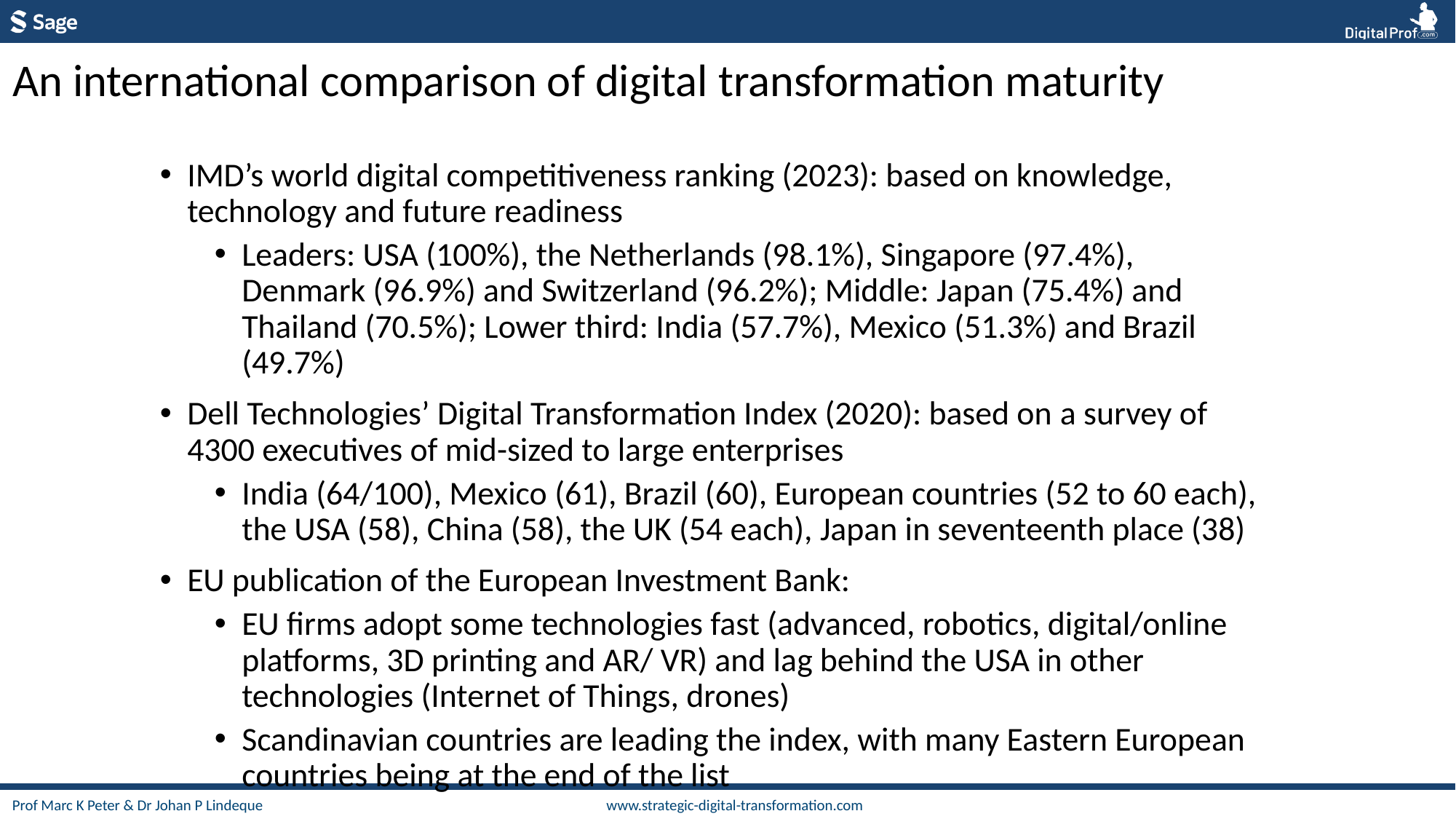

An international comparison of digital transformation maturity
IMD’s world digital competitiveness ranking (2023): based on knowledge, technology and future readiness
Leaders: USA (100%), the Netherlands (98.1%), Singapore (97.4%), Denmark (96.9%) and Switzerland (96.2%); Middle: Japan (75.4%) and Thailand (70.5%); Lower third: India (57.7%), Mexico (51.3%) and Brazil (49.7%)
Dell Technologies’ Digital Transformation Index (2020): based on a survey of 4300 executives of mid-sized to large enterprises
India (64/100), Mexico (61), Brazil (60), European countries (52 to 60 each), the USA (58), China (58), the UK (54 each), Japan in seventeenth place (38)
EU publication of the European Investment Bank:
EU firms adopt some technologies fast (advanced, robotics, digital/online platforms, 3D printing and AR/ VR) and lag behind the USA in other technologies (Internet of Things, drones)
Scandinavian countries are leading the index, with many Eastern European countries being at the end of the list